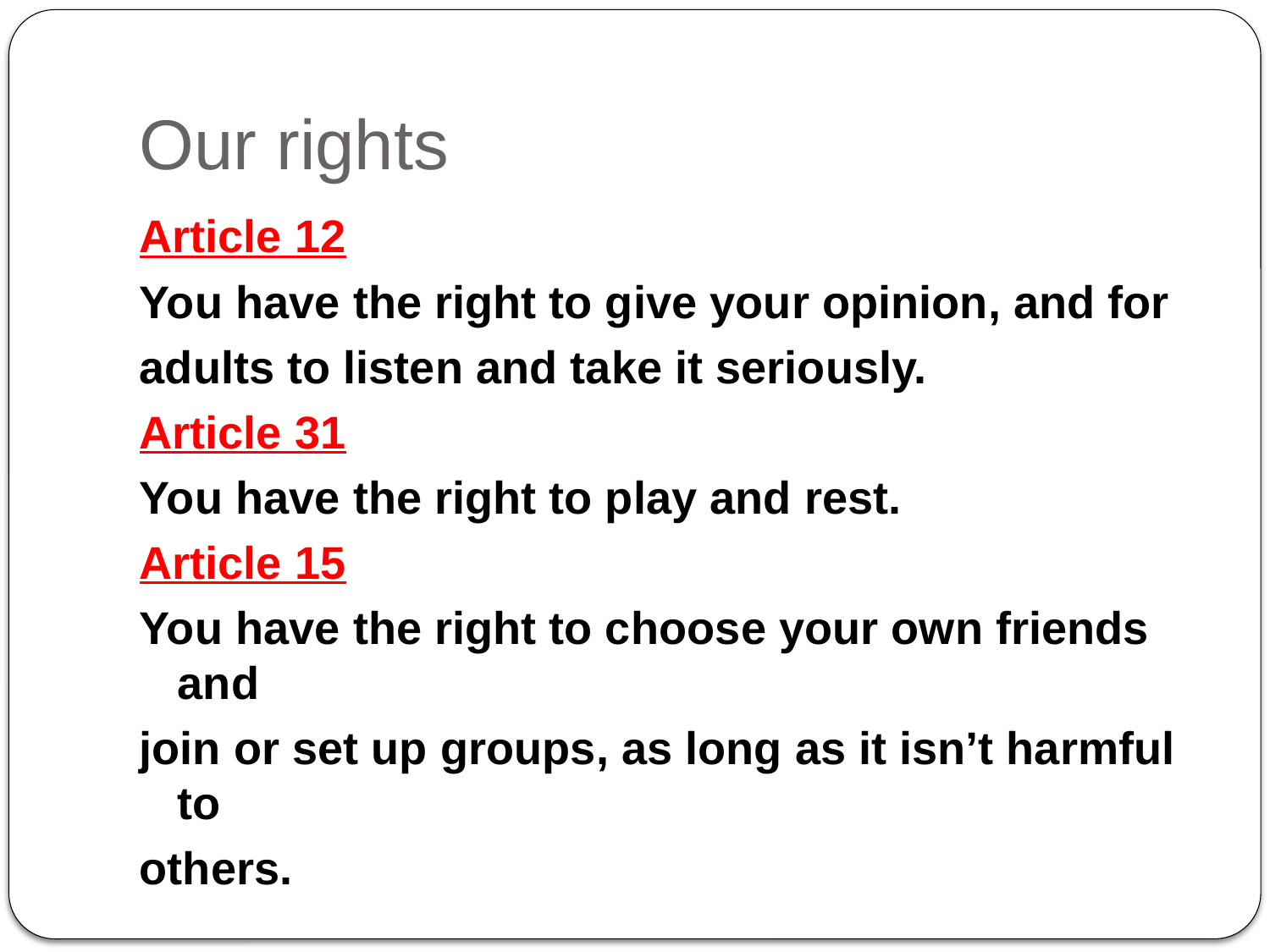

# Our rights
Article 12
You have the right to give your opinion, and for
adults to listen and take it seriously.
Article 31
You have the right to play and rest.
Article 15
You have the right to choose your own friends and
join or set up groups, as long as it isn’t harmful to
others.